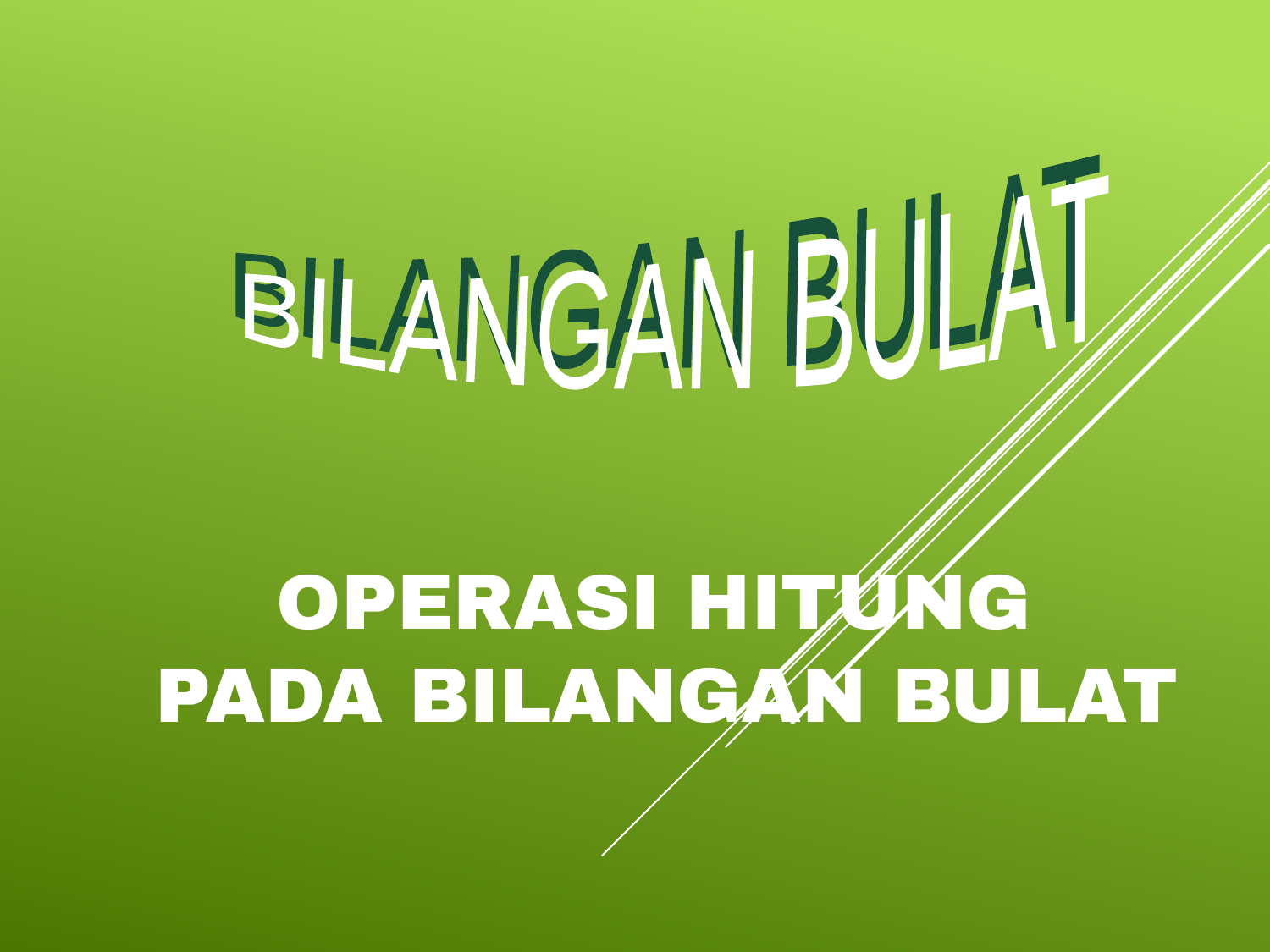

BILANGAN BULAT
BILANGAN BULAT
OPERASI HITUNG
PADA BILANGAN BULAT